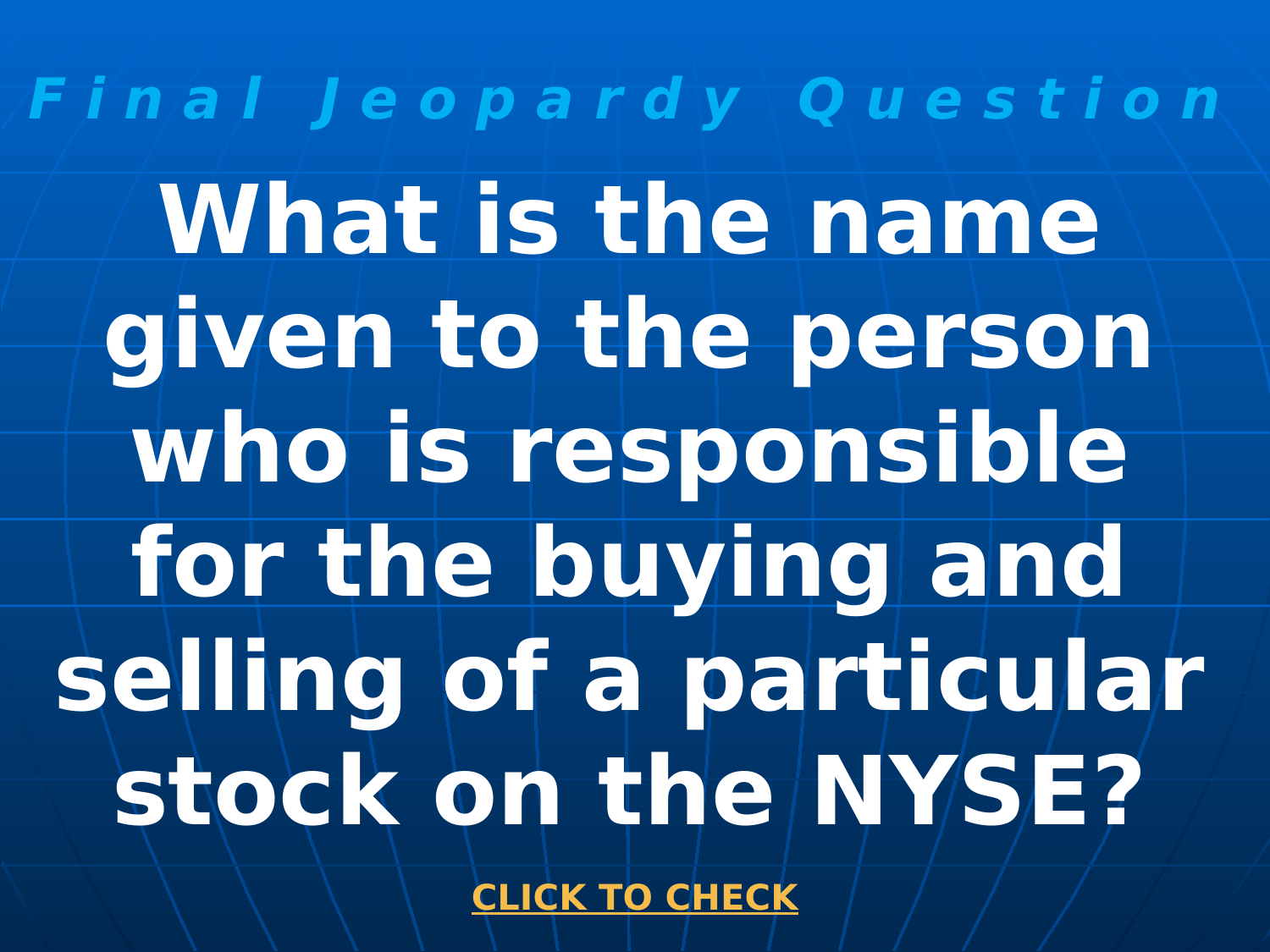

F i n a l   J e o p a r d y   Q u e s t i o n
What is the name given to the person who is responsible for the buying and selling of a particular stock on the NYSE?

CLICK TO CHECK